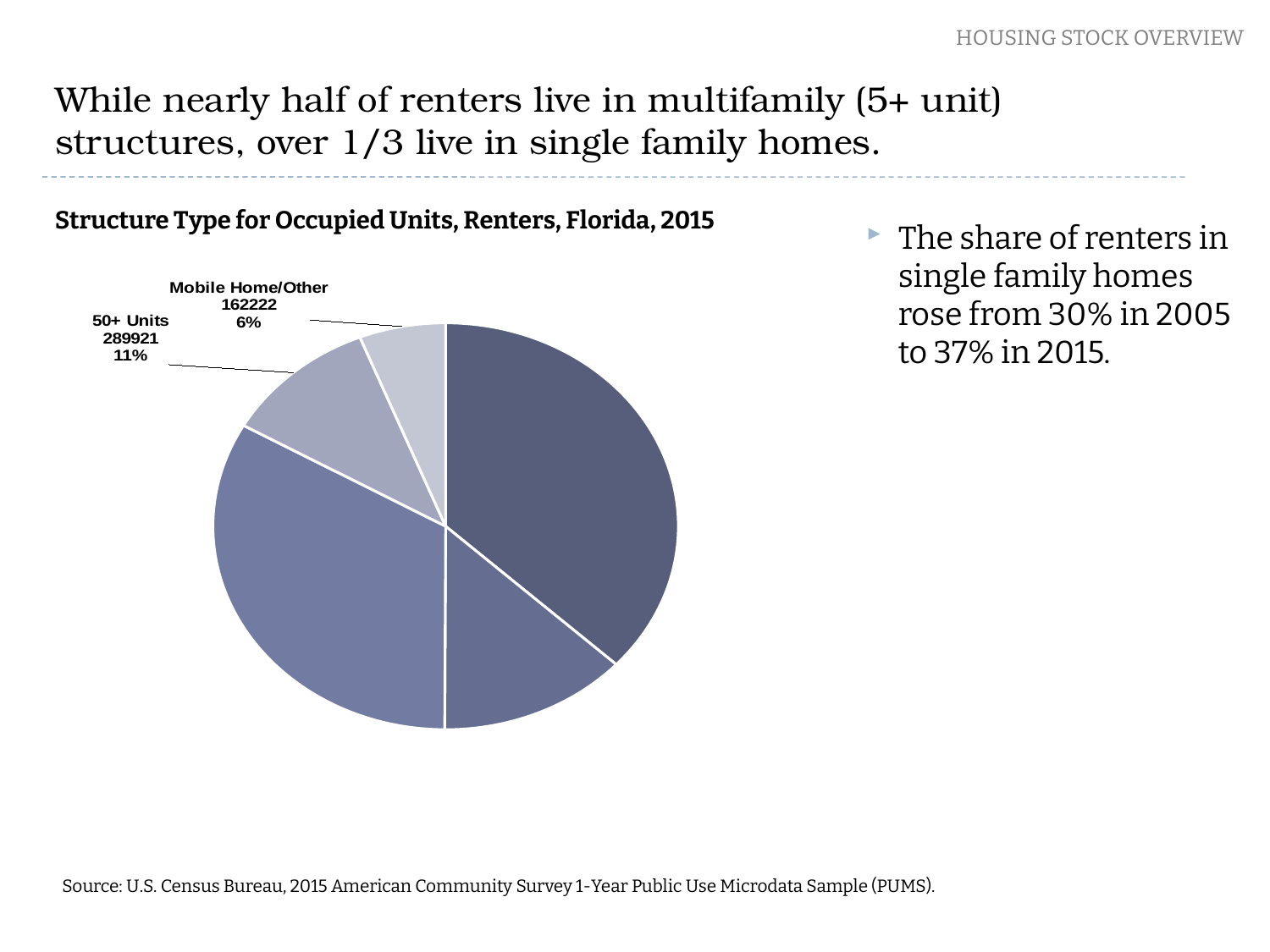

HOUSING STOCK OVERVIEW
# While nearly half of renters live in multifamily (5+ unit) structures, over 1/3 live in single family homes.

Structure Type for Occupied Units, Renters, Florida, 2015
The share of renters in single family homes rose from 30% in 2005 to 37% in 2015.

[unsupported chart]

Source: U.S. Census Bureau, 2015 American Community Survey 1-Year Public Use Microdata Sample (PUMS).